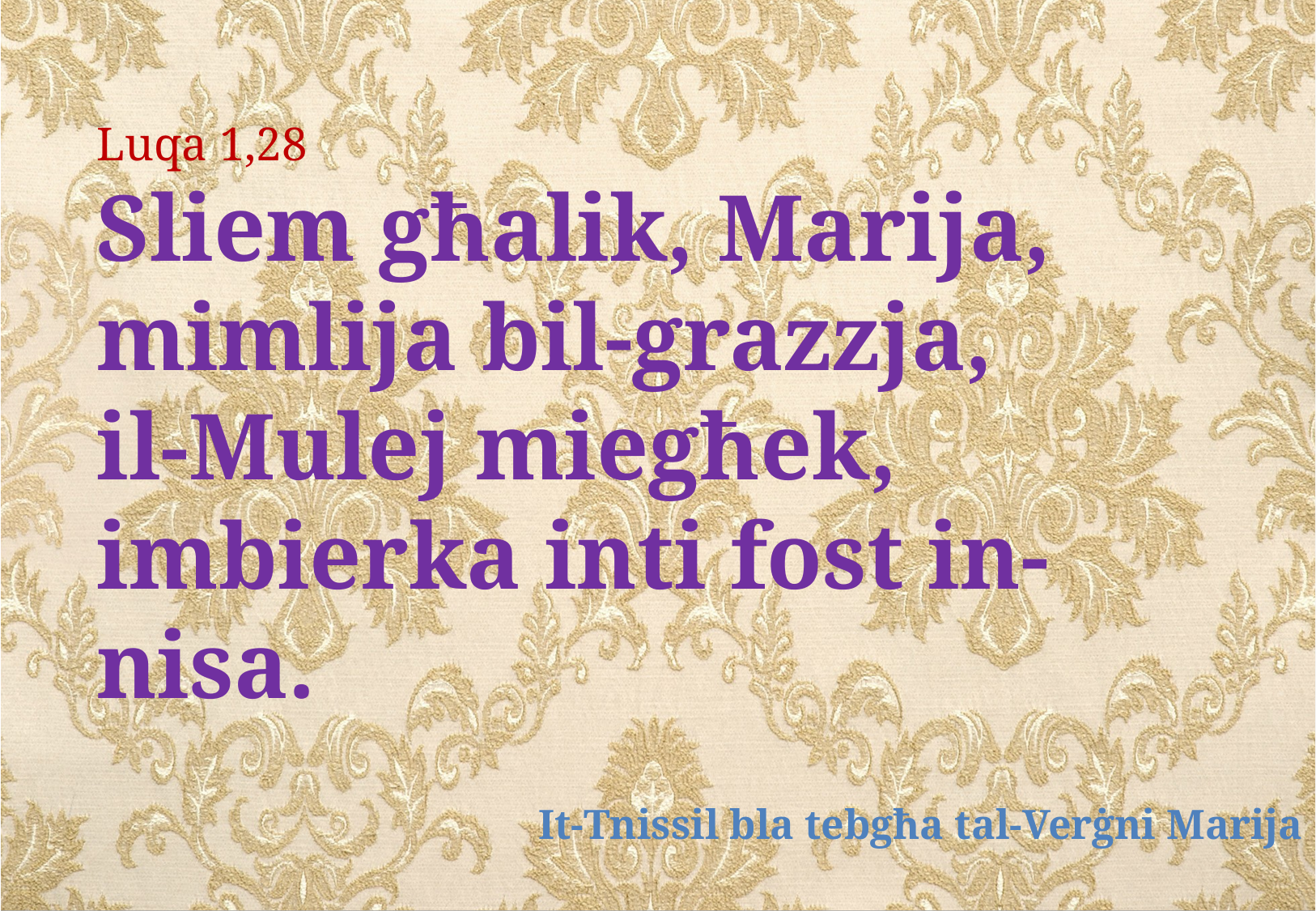

Luqa 1,28
Sliem għalik, Marija, mimlija bil-grazzja,
il-Mulej miegħek, imbierka inti fost in-nisa.
It-Tnissil bla tebgħa tal-Verġni Marija